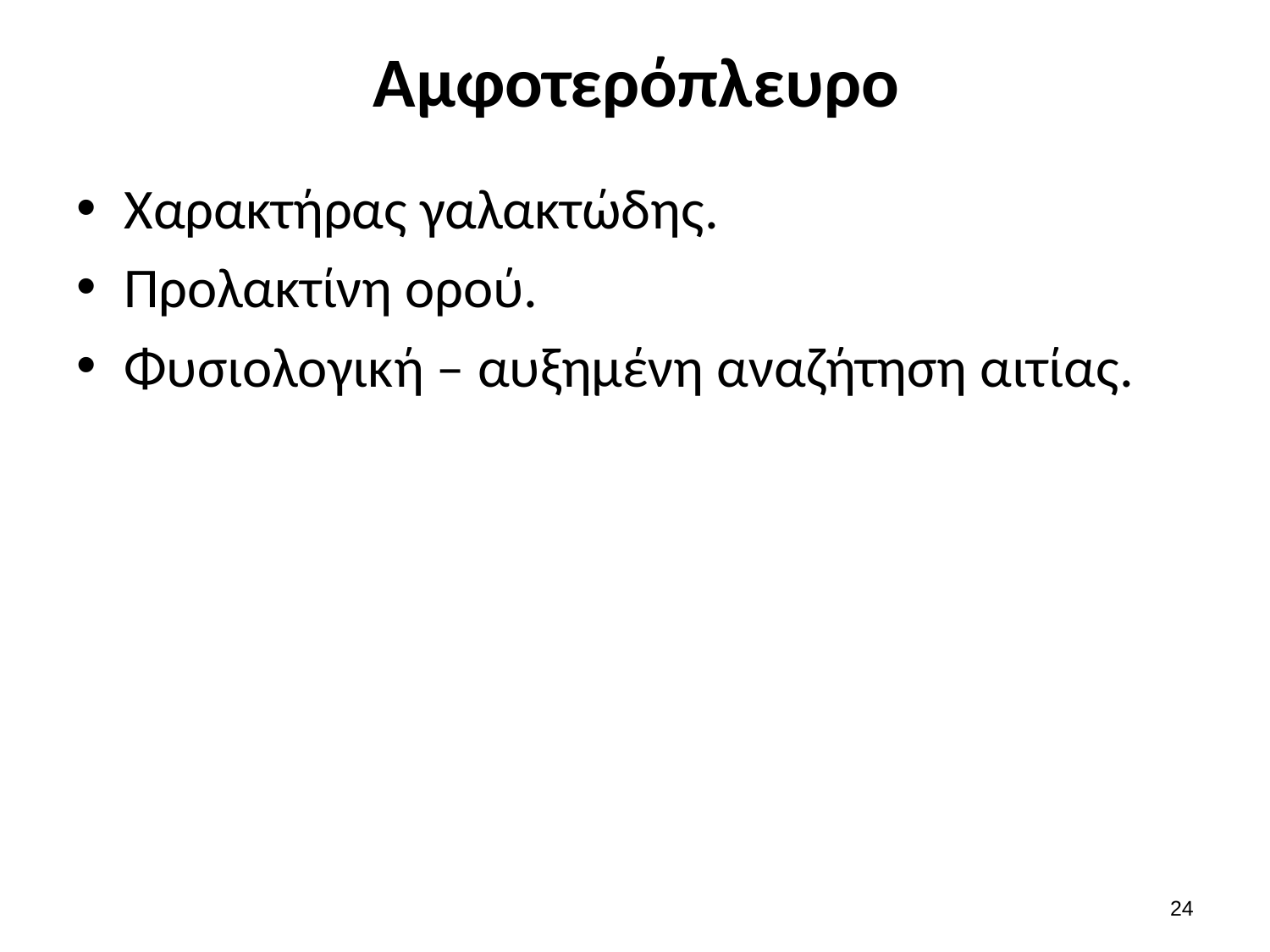

# Αμφοτερόπλευρο
Χαρακτήρας γαλακτώδης.
Προλακτίνη ορού.
Φυσιολογική – αυξημένη αναζήτηση αιτίας.
24